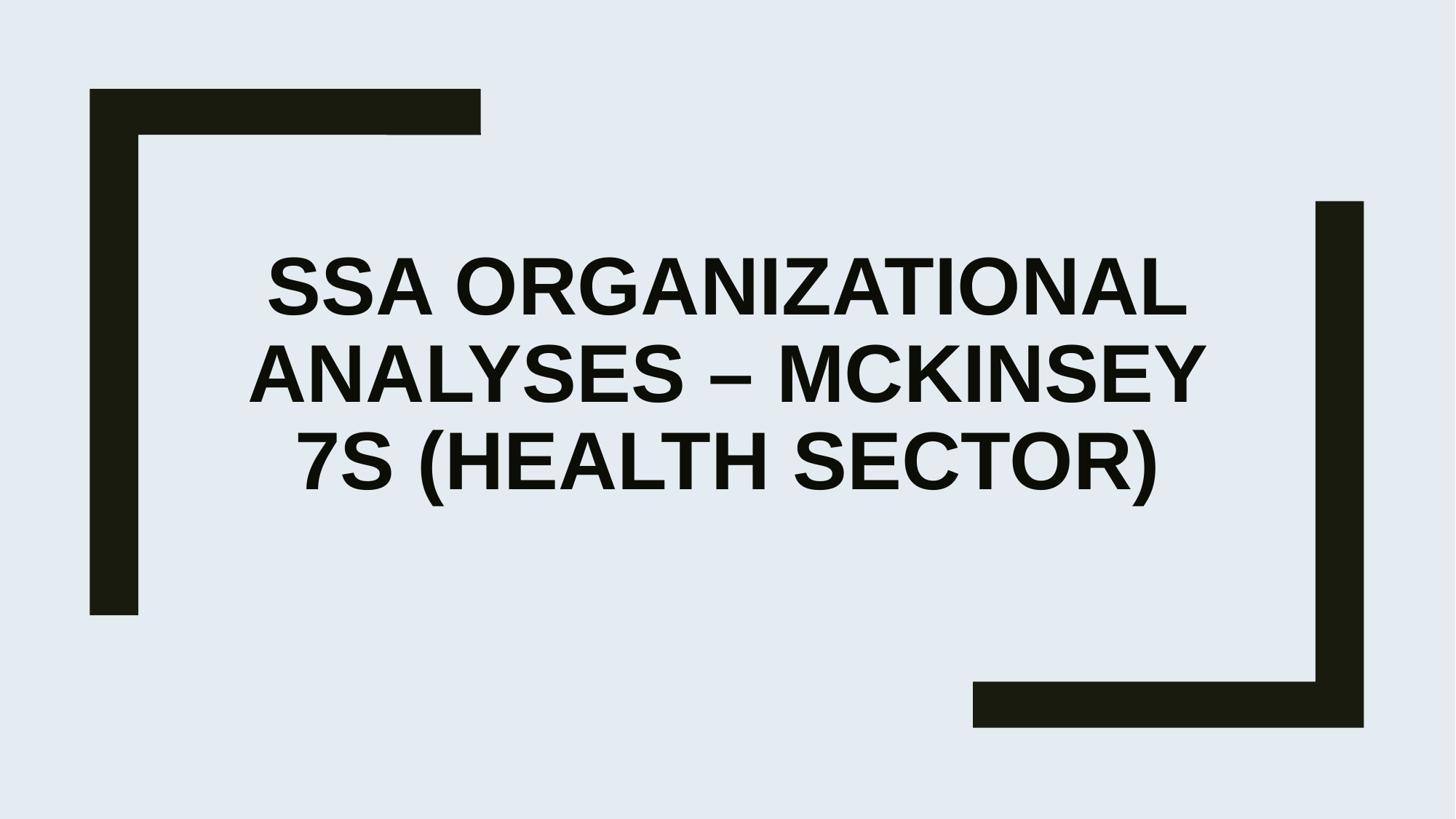

# SSA organizational analyses – mCkinsey 7s (health sector)